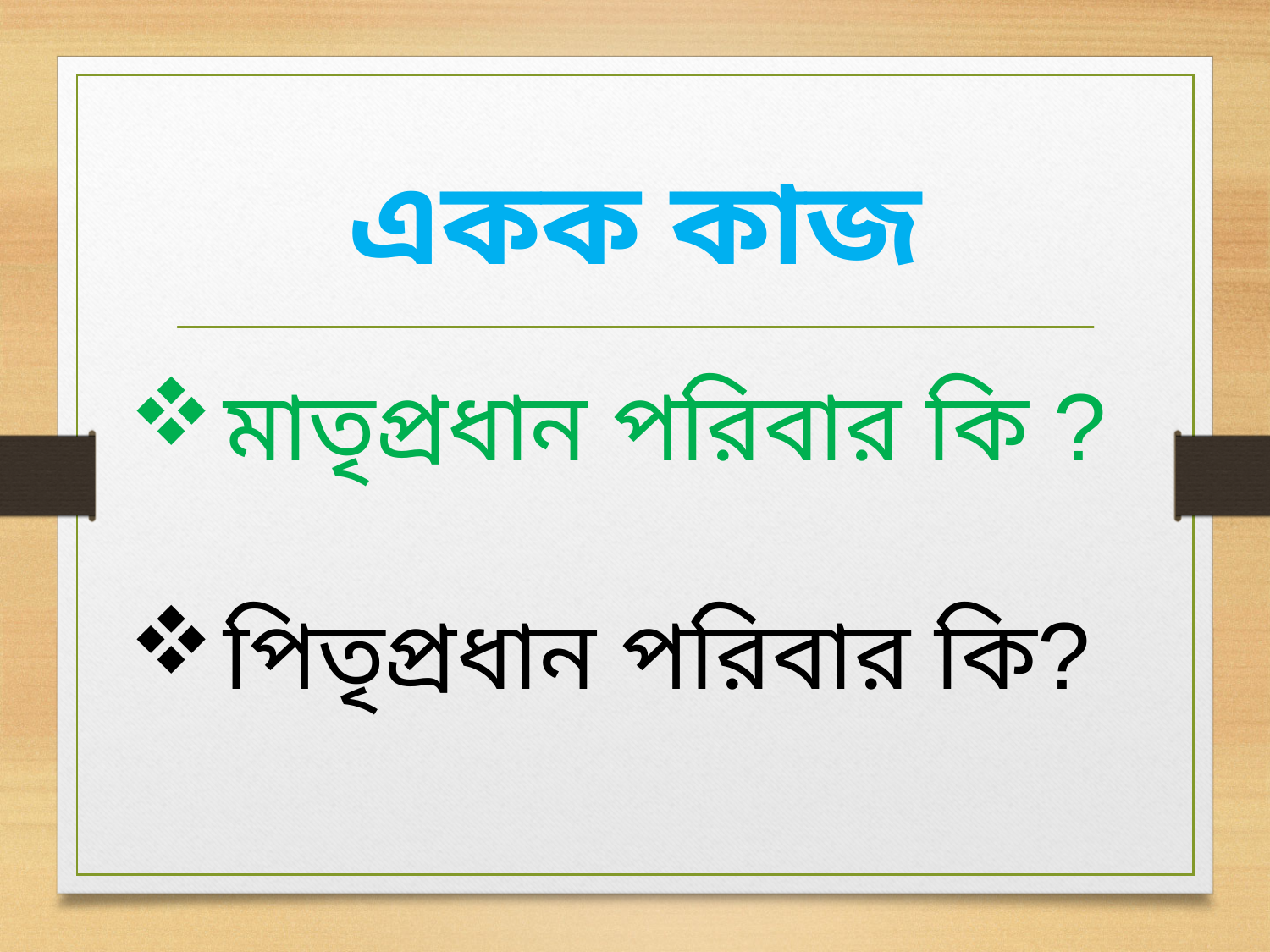

# একক কাজ
মাতৃপ্রধান পরিবার কি ?

পিতৃপ্রধান পরিবার কি?